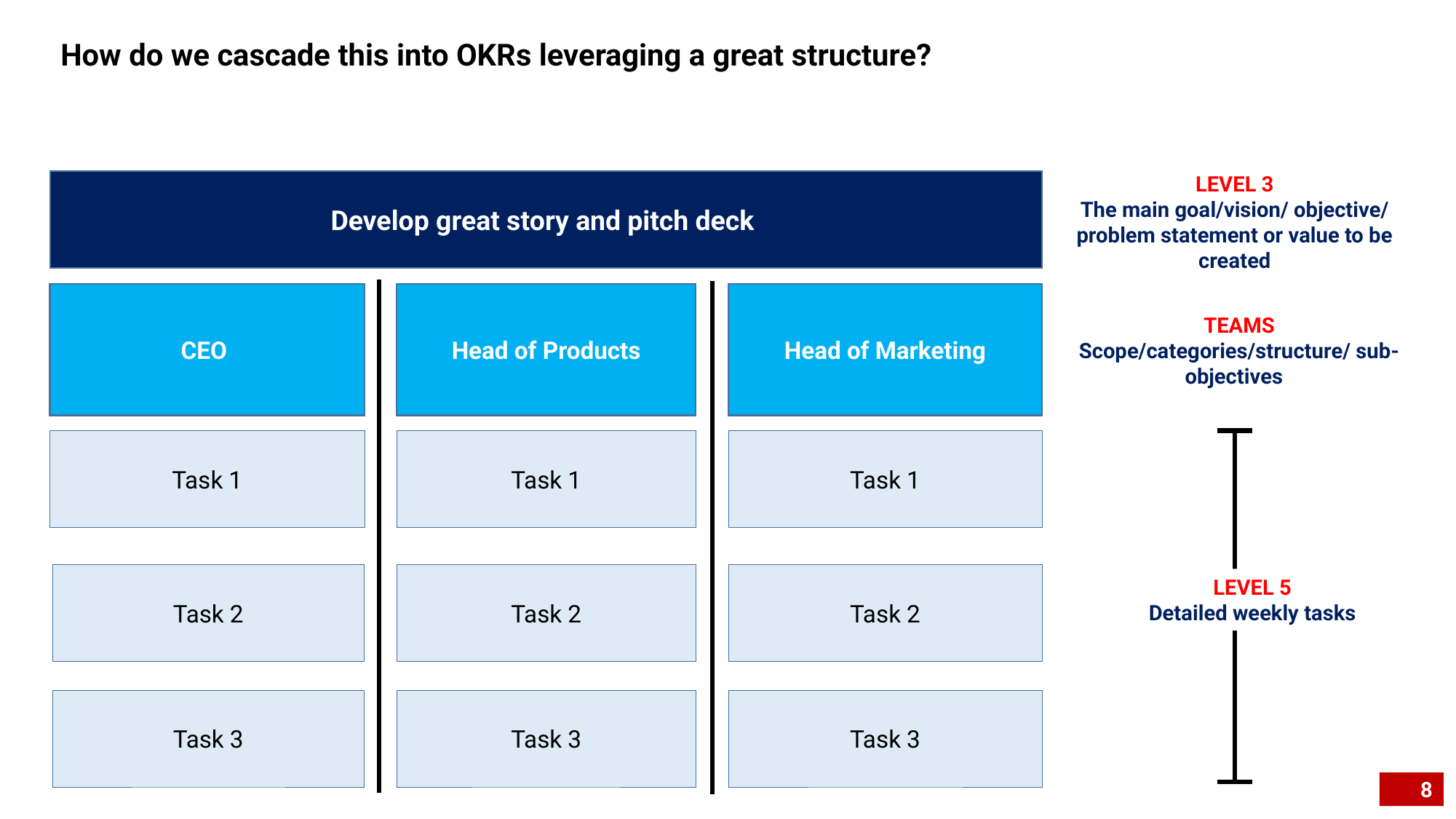

How do we cascade this into OKRs leveraging a great structure?
LEVEL 3
The main goal/vision/ objective/ problem statement or value to be created
Develop great story and pitch deck
CEO
Head of Products
Head of Marketing
TEAMS
Scope/categories/structure/ sub-objectives
Task 1
Task 1
Task 1
Task 2
Task 2
Task 2
LEVEL 5
Detailed weekly tasks
Task 3
Task 3
Task 3
8